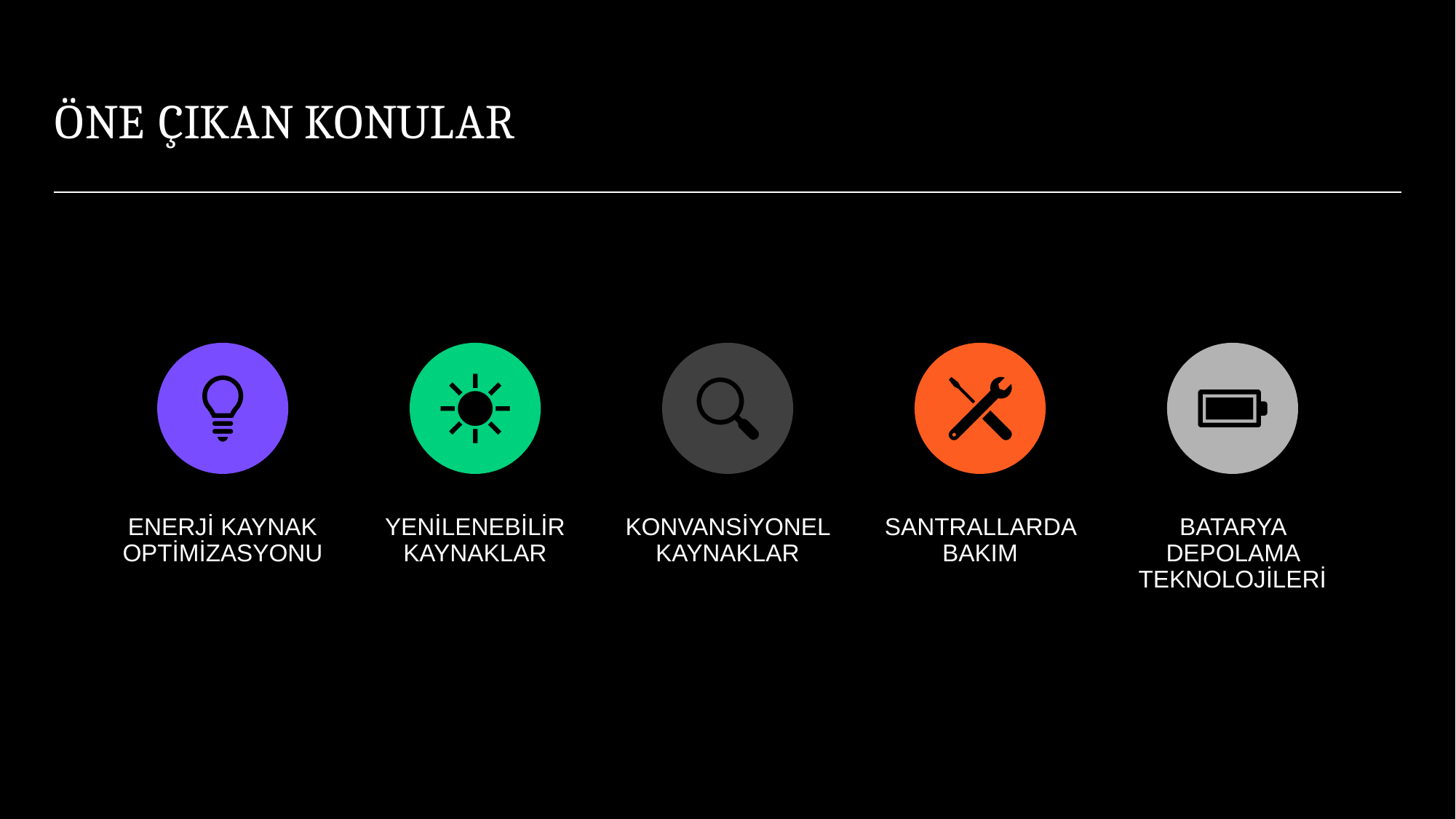

# ÖNE ÇIKAN KONULAR
Enerji kaynak optimizasyonu
Yenilenebilir kaynaklar
Konvansiyonel kaynaklar
Santrallarda bakım
Batarya depolama teknolojileri